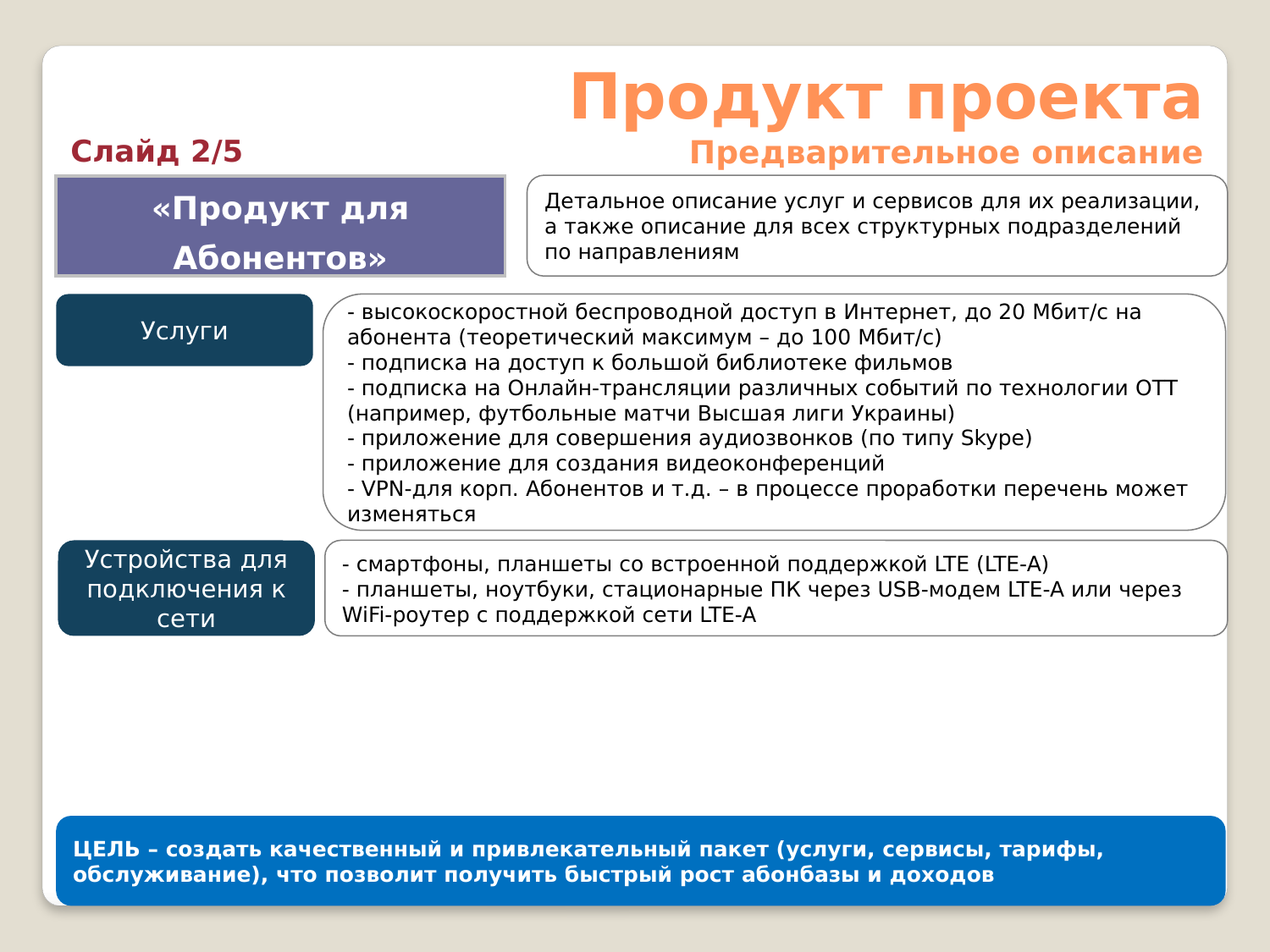

Продукт проекта
Предварительное описание

Слайд 2/5
Детальное описание услуг и сервисов для их реализации, а также описание для всех структурных подразделений по направлениям
«Продукт для Абонентов»
Услуги
- высокоскоростной беспроводной доступ в Интернет, до 20 Мбит/с на абонента (теоретический максимум – до 100 Мбит/с)
- подписка на доступ к большой библиотеке фильмов
- подписка на Онлайн-трансляции различных событий по технологии ОТТ (например, футбольные матчи Высшая лиги Украины)
- приложение для совершения аудиозвонков (по типу Skype)
- приложение для создания видеоконференций
- VPN-для корп. Абонентов и т.д. – в процессе проработки перечень может изменяться
- смартфоны, планшеты со встроенной поддержкой LTE (LTE-A)
- планшеты, ноутбуки, стационарные ПК через USB-модем LTE-A или через WiFi-роутер с поддержкой сети LTE-A
Устройства для подключения к сети
ЦЕЛЬ – создать качественный и привлекательный пакет (услуги, сервисы, тарифы, обслуживание), что позволит получить быстрый рост абонбазы и доходов